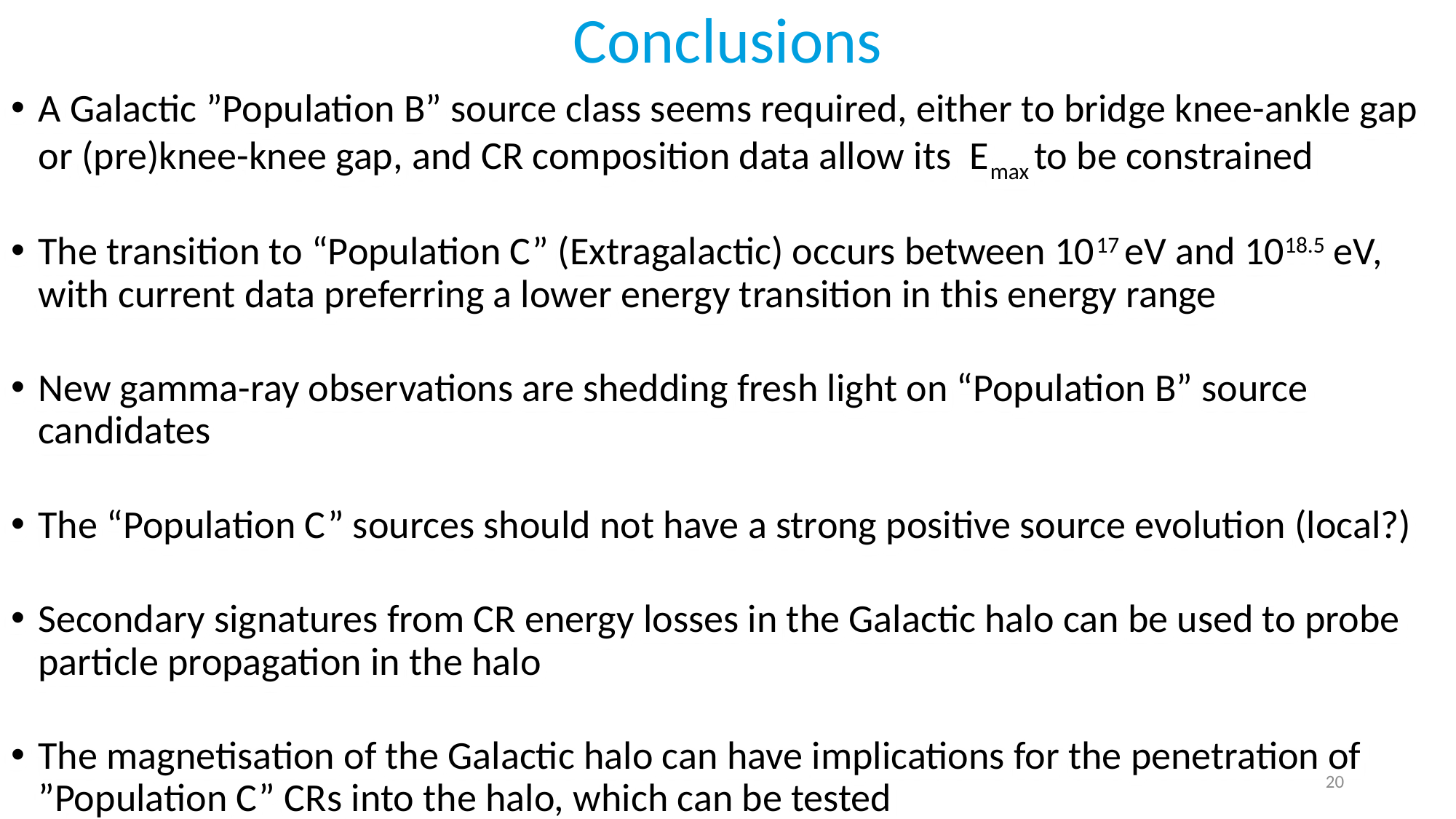

# Conclusions
A Galactic ”Population B” source class seems required, either to bridge knee-ankle gap or (pre)knee-knee gap, and CR composition data allow its  Emax to be constrained
The transition to “Population C” (Extragalactic) occurs between 1017 eV and 1018.5 eV, with current data preferring a lower energy transition in this energy range
New gamma-ray observations are shedding fresh light on “Population B” source candidates
The “Population C” sources should not have a strong positive source evolution (local?)
Secondary signatures from CR energy losses in the Galactic halo can be used to probe particle propagation in the halo
The magnetisation of the Galactic halo can have implications for the penetration of ”Population C” CRs into the halo, which can be tested

20